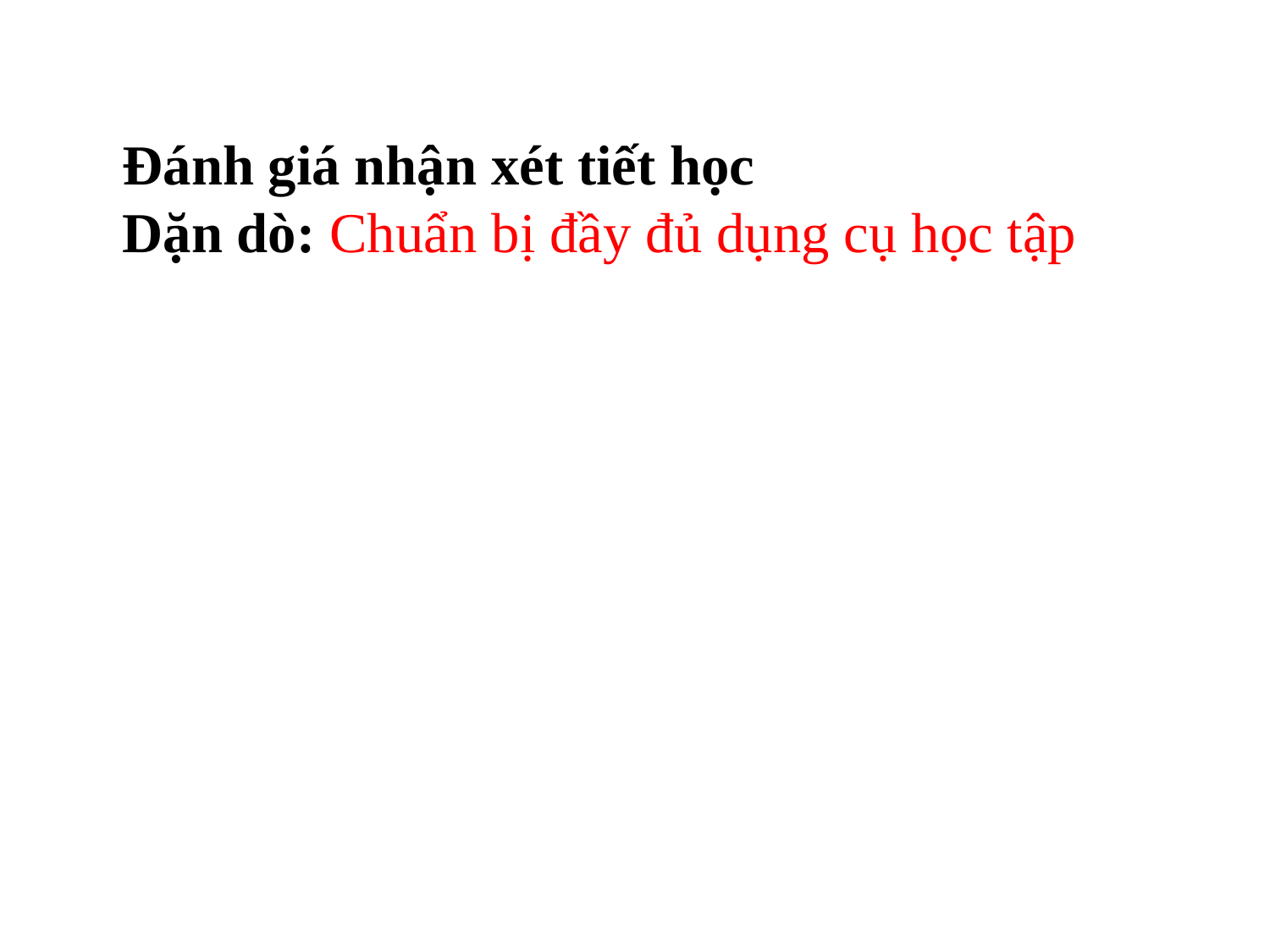

Đánh giá nhận xét tiết học
Dặn dò: Chuẩn bị đầy đủ dụng cụ học tập